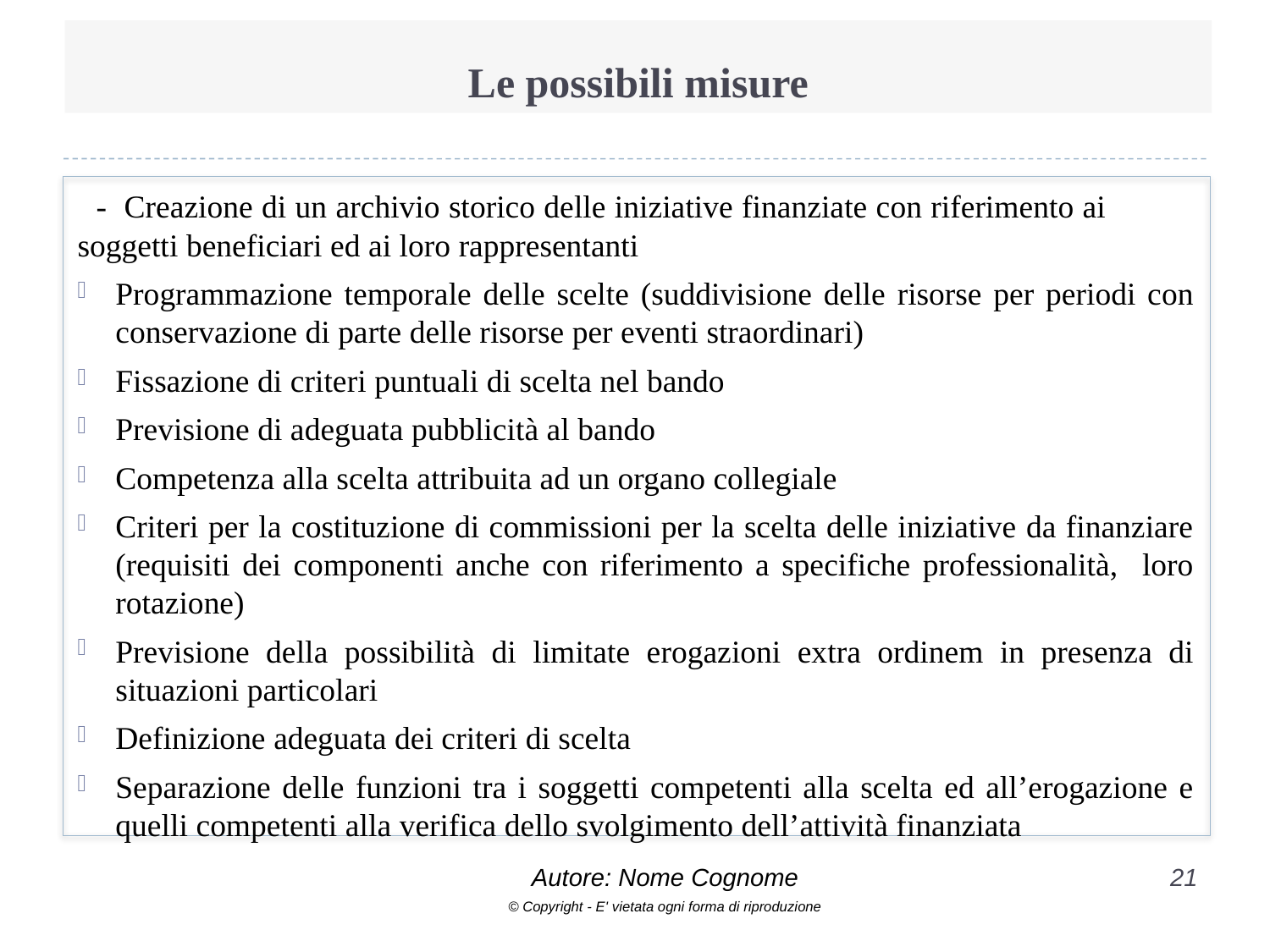

# Le possibili misure
  -  Creazione di un archivio storico delle iniziative finanziate con riferimento ai           soggetti beneficiari ed ai loro rappresentanti
Programmazione temporale delle scelte (suddivisione delle risorse per periodi con conservazione di parte delle risorse per eventi straordinari)
Fissazione di criteri puntuali di scelta nel bando
Previsione di adeguata pubblicità al bando
Competenza alla scelta attribuita ad un organo collegiale
Criteri per la costituzione di commissioni per la scelta delle iniziative da finanziare (requisiti dei componenti anche con riferimento a specifiche professionalità,  loro rotazione)
Previsione della possibilità di limitate erogazioni extra ordinem in presenza di situazioni particolari
Definizione adeguata dei criteri di scelta
Separazione delle funzioni tra i soggetti competenti alla scelta ed all’erogazione e quelli competenti alla verifica dello svolgimento dell’attività finanziata